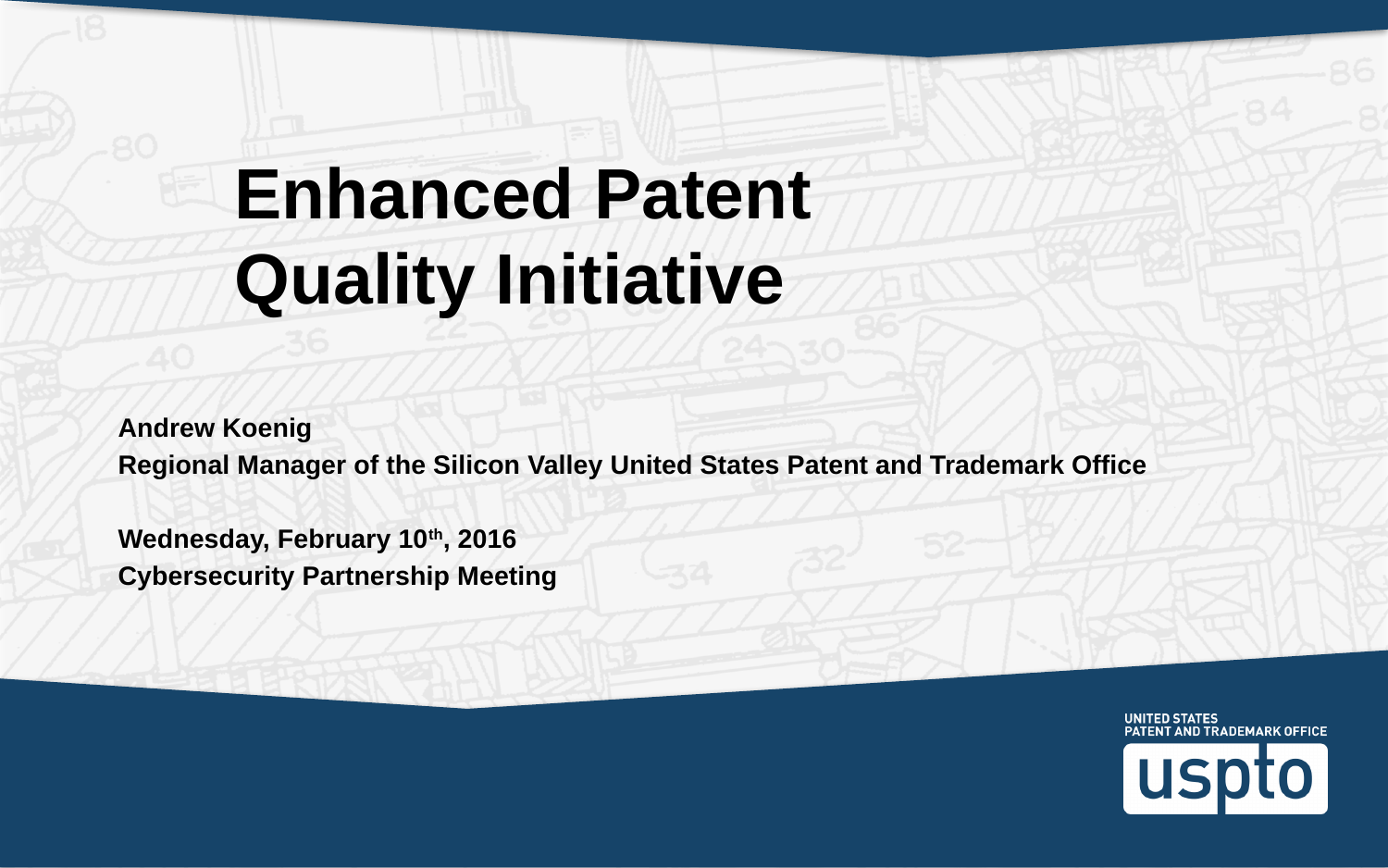

# Enhanced Patent Quality Initiative
Andrew Koenig
Regional Manager of the Silicon Valley United States Patent and Trademark Office

Wednesday, February 10th, 2016
Cybersecurity Partnership Meeting